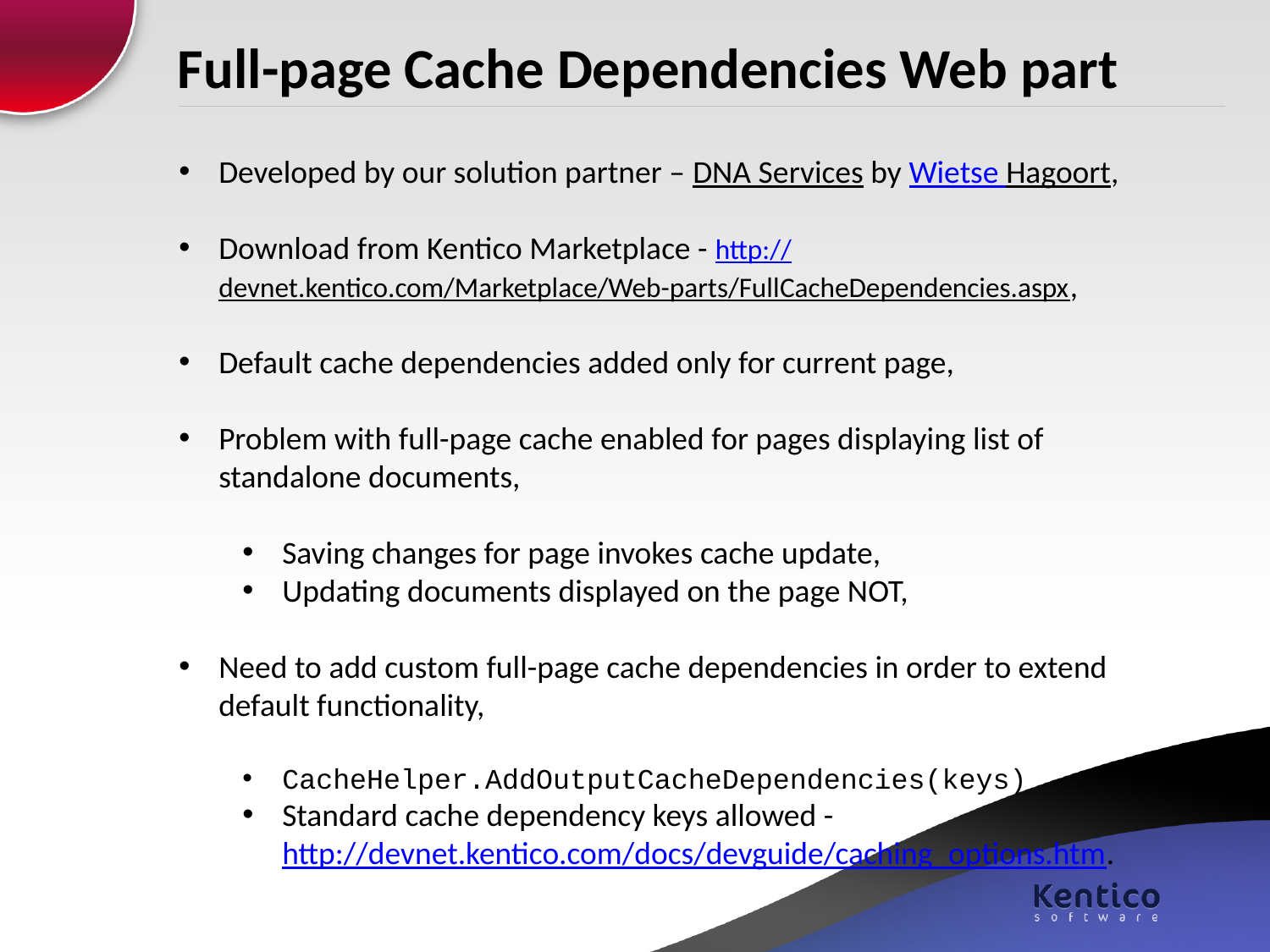

# Full-page Cache Dependencies Web part
Developed by our solution partner – DNA Services by Wietse Hagoort,

Download from Kentico Marketplace - http://devnet.kentico.com/Marketplace/Web-parts/FullCacheDependencies.aspx,

Default cache dependencies added only for current page,

Problem with full-page cache enabled for pages displaying list of standalone documents,

Saving changes for page invokes cache update,
Updating documents displayed on the page NOT,

Need to add custom full-page cache dependencies in order to extend default functionality,

CacheHelper.AddOutputCacheDependencies(keys)
Standard cache dependency keys allowed - http://devnet.kentico.com/docs/devguide/caching_options.htm.